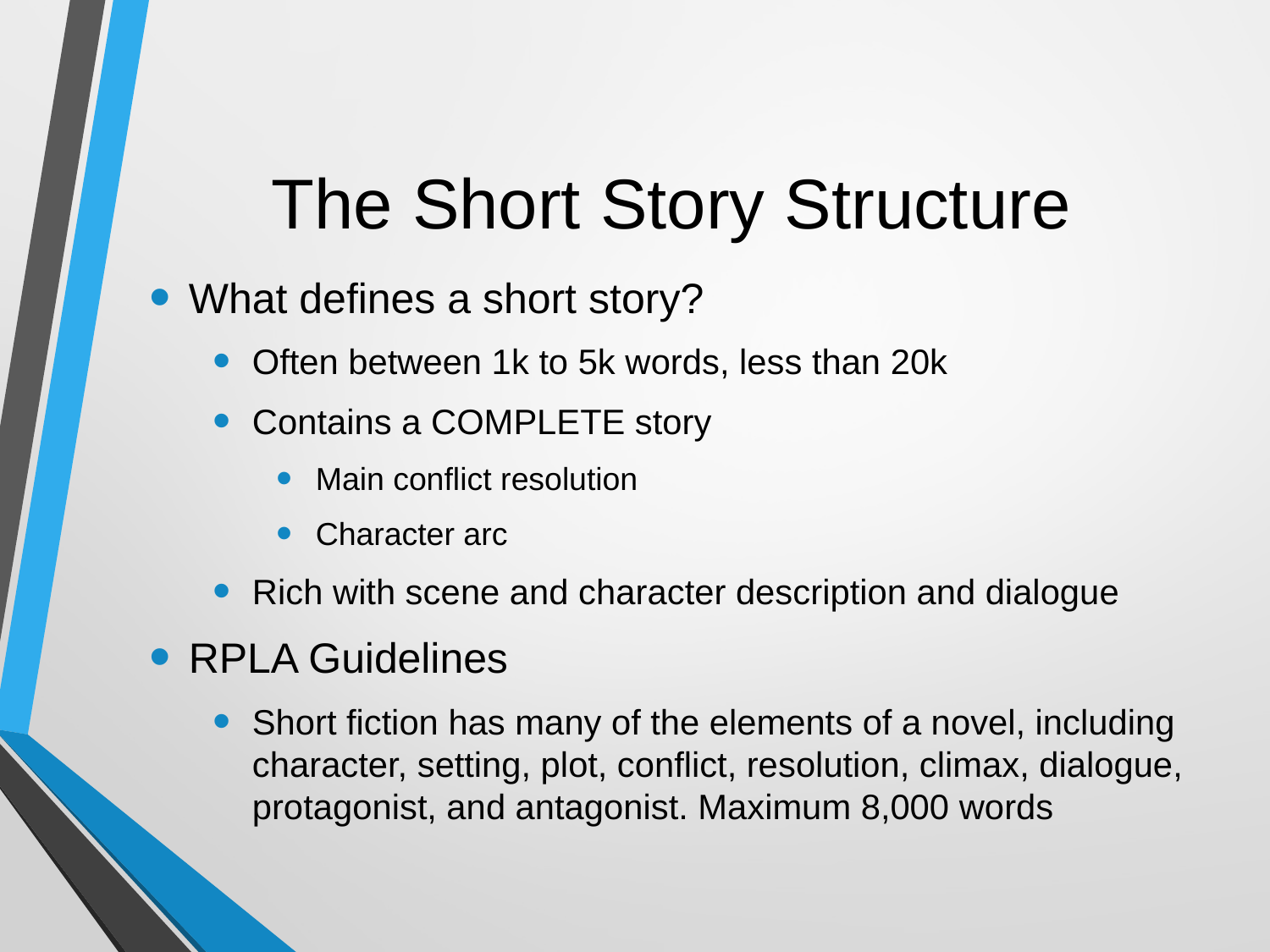

# The Short Story Structure
What defines a short story?
Often between 1k to 5k words, less than 20k
Contains a COMPLETE story
Main conflict resolution
Character arc
Rich with scene and character description and dialogue
RPLA Guidelines
Short fiction has many of the elements of a novel, including character, setting, plot, conflict, resolution, climax, dialogue, protagonist, and antagonist. Maximum 8,000 words